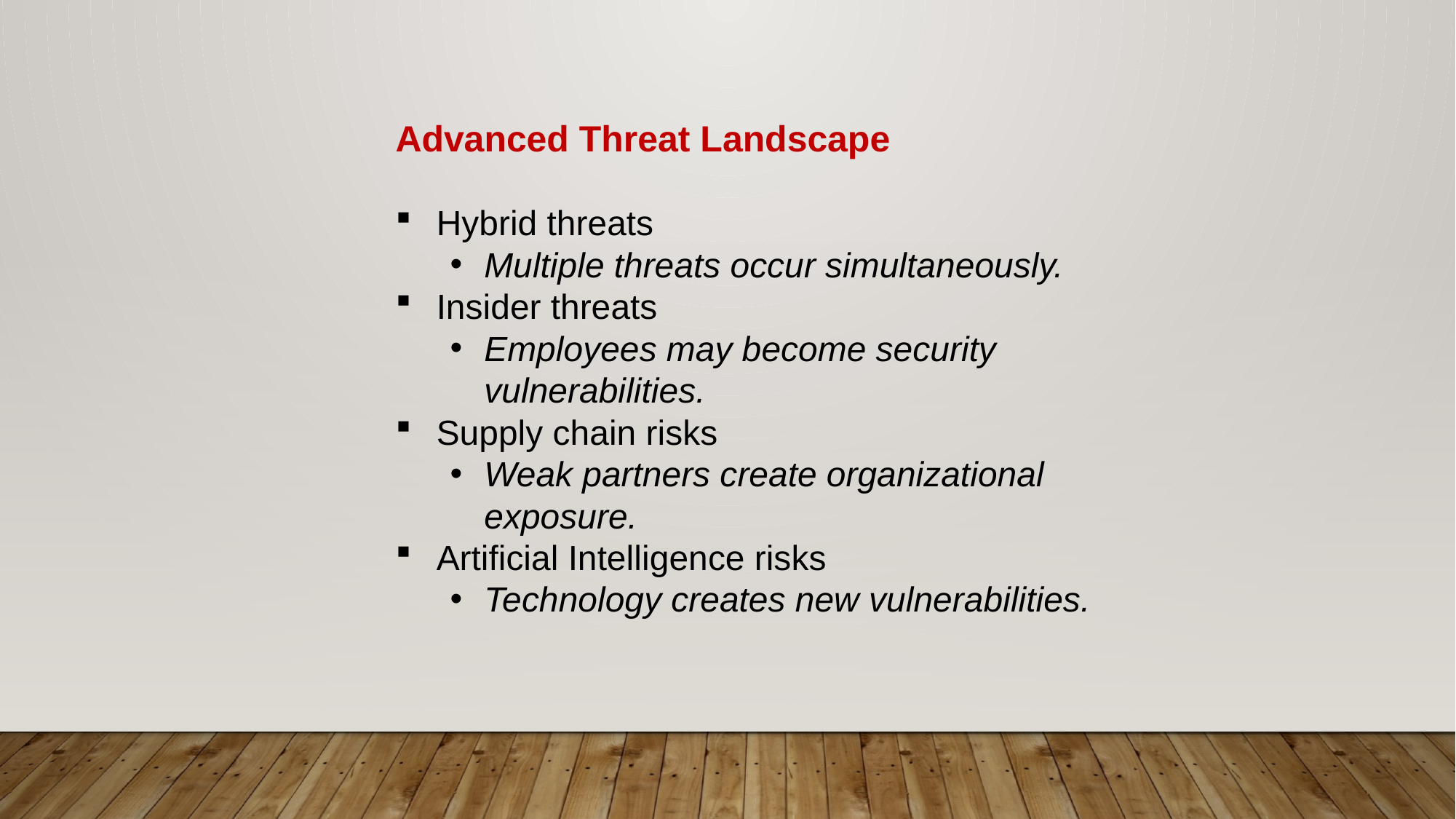

Advanced Threat Landscape

Hybrid threats
Multiple threats occur simultaneously.
Insider threats
Employees may become security vulnerabilities.
Supply chain risks
Weak partners create organizational exposure.
Artificial Intelligence risks
Technology creates new vulnerabilities.